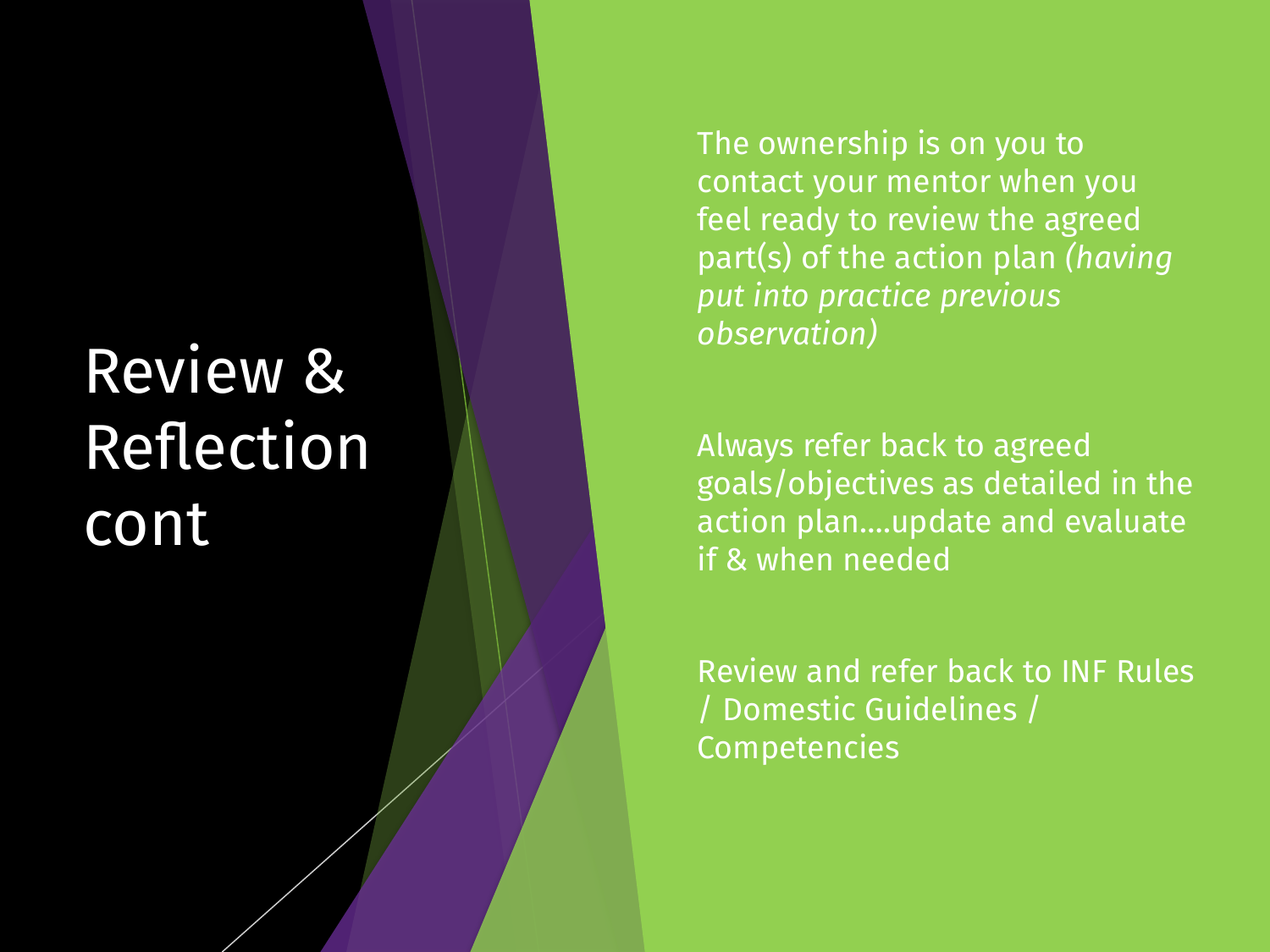

# Review & Reflection cont
The ownership is on you to contact your mentor when you feel ready to review the agreed part(s) of the action plan (having put into practice previous observation)

Always refer back to agreed goals/objectives as detailed in the action plan….update and evaluate if & when needed

Review and refer back to INF Rules / Domestic Guidelines / Competencies